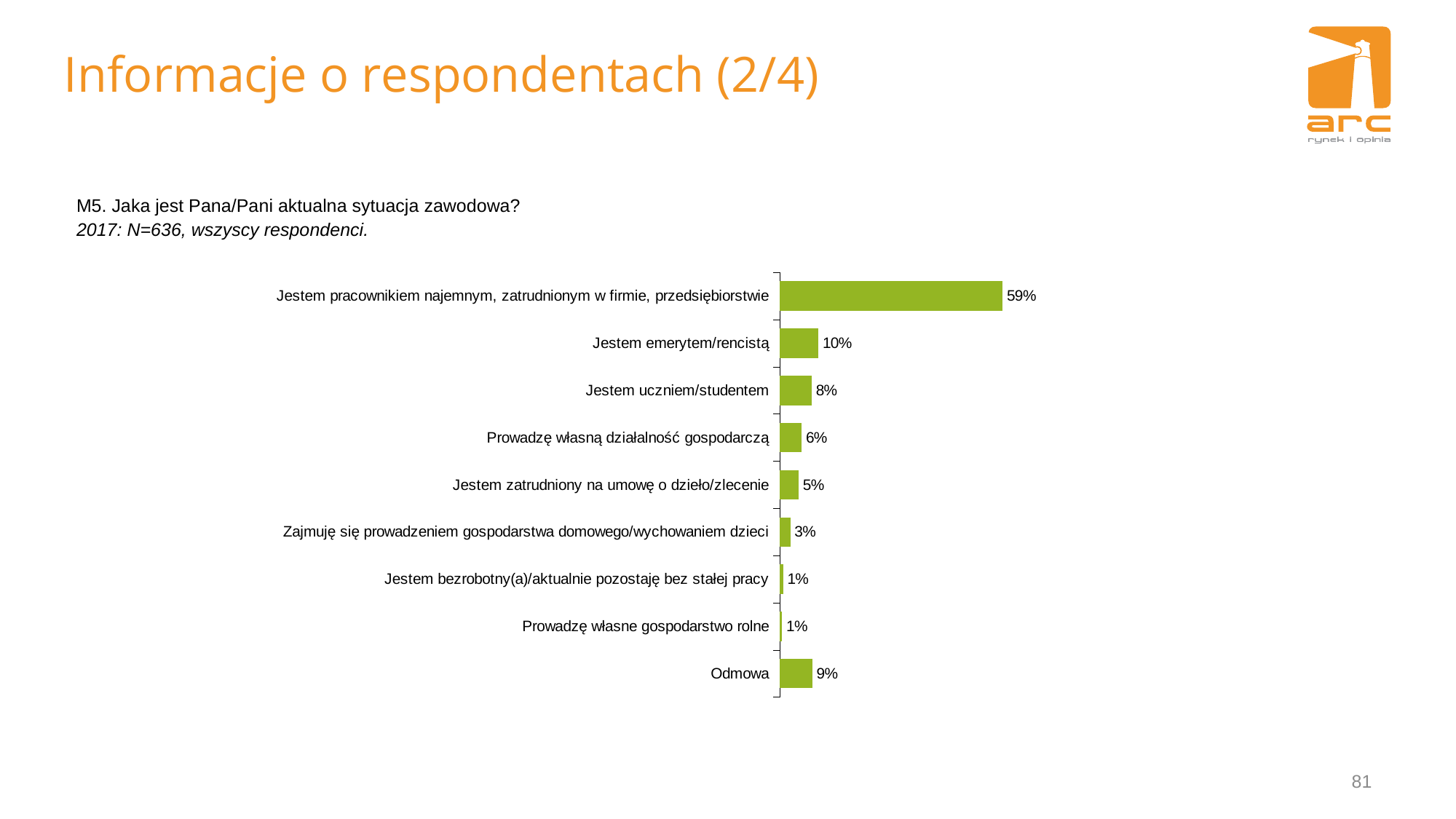

# Informacje o respondentach (2/4)

M5. Jaka jest Pana/Pani aktualna sytuacja zawodowa?
2017: N=636, wszyscy respondenci.

### Chart

| Category |  |
|---|---|
| Jestem pracownikiem najemnym, zatrudnionym w firmie, przedsiębiorstwie | 0.589622641509434 |
| Jestem emerytem/rencistą | 0.10220125786163557 |
| Jestem uczniem/studentem | 0.08490566037735876 |
| Prowadzę własną działalność gospodarczą | 0.05817610062893082 |
| Jestem zatrudniony na umowę o dzieło/zlecenie | 0.050314465408805104 |
| Zajmuję się prowadzeniem gospodarstwa domowego/wychowaniem dzieci | 0.028301886792452827 |
| Jestem bezrobotny(a)/aktualnie pozostaję bez stałej pracy | 0.009433962264150945 |
| Prowadzę własne gospodarstwo rolne | 0.006289308176100652 |
| Odmowa | 0.08647798742138363 |
81